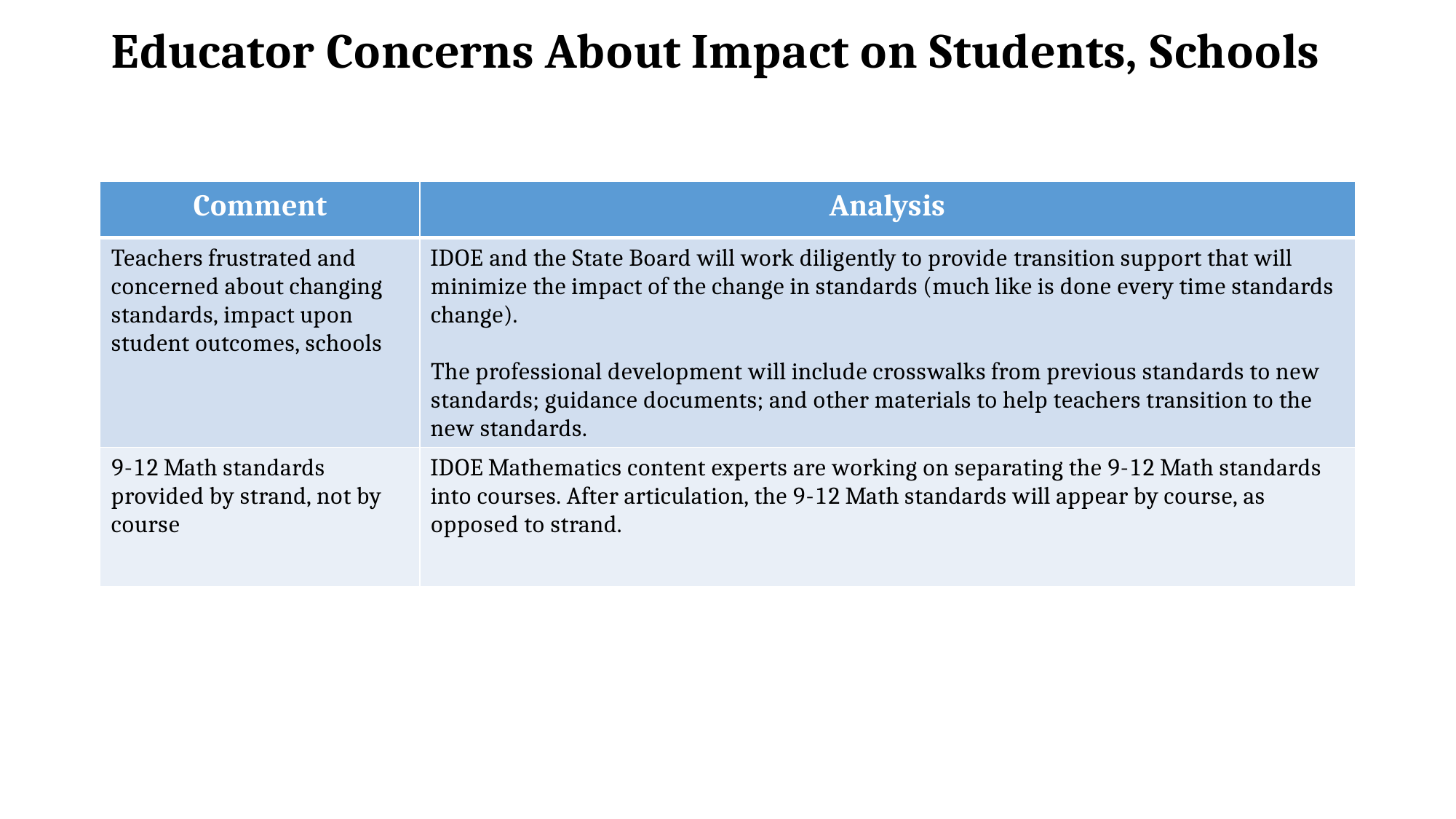

# Educator Concerns About Impact on Students, Schools
| Comment | Analysis |
| --- | --- |
| Teachers frustrated and concerned about changing standards, impact upon student outcomes, schools | IDOE and the State Board will work diligently to provide transition support that will minimize the impact of the change in standards (much like is done every time standards change). The professional development will include crosswalks from previous standards to new standards; guidance documents; and other materials to help teachers transition to the new standards. |
| 9-12 Math standards provided by strand, not by course | IDOE Mathematics content experts are working on separating the 9-12 Math standards into courses. After articulation, the 9-12 Math standards will appear by course, as opposed to strand. |